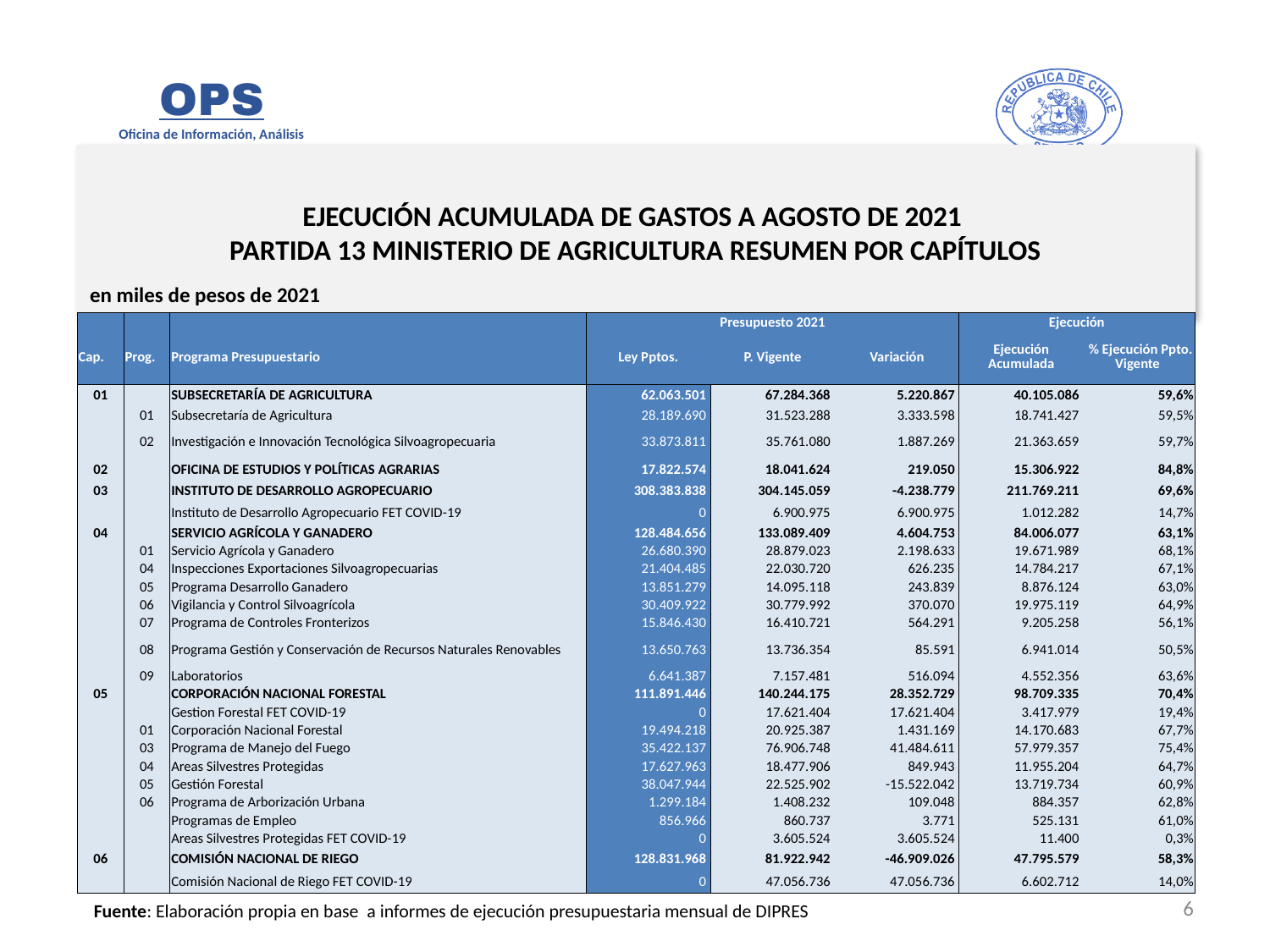

# EJECUCIÓN ACUMULADA DE GASTOS A AGOSTO DE 2021 PARTIDA 13 MINISTERIO DE AGRICULTURA RESUMEN POR CAPÍTULOS
en miles de pesos de 2021
|  |  |  | Presupuesto 2021 |  |  | Ejecución |  |
| --- | --- | --- | --- | --- | --- | --- | --- |
| Cap. | Prog. | Programa Presupuestario | Ley Pptos. | P. Vigente | Variación | Ejecución Acumulada | % Ejecución Ppto. Vigente |
| 01 |  | SUBSECRETARÍA DE AGRICULTURA | 62.063.501 | 67.284.368 | 5.220.867 | 40.105.086 | 59,6% |
|  | 01 | Subsecretaría de Agricultura | 28.189.690 | 31.523.288 | 3.333.598 | 18.741.427 | 59,5% |
|  | 02 | Investigación e Innovación Tecnológica Silvoagropecuaria | 33.873.811 | 35.761.080 | 1.887.269 | 21.363.659 | 59,7% |
| 02 |  | OFICINA DE ESTUDIOS Y POLÍTICAS AGRARIAS | 17.822.574 | 18.041.624 | 219.050 | 15.306.922 | 84,8% |
| 03 |  | INSTITUTO DE DESARROLLO AGROPECUARIO | 308.383.838 | 304.145.059 | -4.238.779 | 211.769.211 | 69,6% |
|  |  | Instituto de Desarrollo Agropecuario FET COVID-19 | 0 | 6.900.975 | 6.900.975 | 1.012.282 | 14,7% |
| 04 |  | SERVICIO AGRÍCOLA Y GANADERO | 128.484.656 | 133.089.409 | 4.604.753 | 84.006.077 | 63,1% |
|  | 01 | Servicio Agrícola y Ganadero | 26.680.390 | 28.879.023 | 2.198.633 | 19.671.989 | 68,1% |
|  | 04 | Inspecciones Exportaciones Silvoagropecuarias | 21.404.485 | 22.030.720 | 626.235 | 14.784.217 | 67,1% |
|  | 05 | Programa Desarrollo Ganadero | 13.851.279 | 14.095.118 | 243.839 | 8.876.124 | 63,0% |
|  | 06 | Vigilancia y Control Silvoagrícola | 30.409.922 | 30.779.992 | 370.070 | 19.975.119 | 64,9% |
|  | 07 | Programa de Controles Fronterizos | 15.846.430 | 16.410.721 | 564.291 | 9.205.258 | 56,1% |
|  | 08 | Programa Gestión y Conservación de Recursos Naturales Renovables | 13.650.763 | 13.736.354 | 85.591 | 6.941.014 | 50,5% |
|  | 09 | Laboratorios | 6.641.387 | 7.157.481 | 516.094 | 4.552.356 | 63,6% |
| 05 |  | CORPORACIÓN NACIONAL FORESTAL | 111.891.446 | 140.244.175 | 28.352.729 | 98.709.335 | 70,4% |
|  |  | Gestion Forestal FET COVID-19 | 0 | 17.621.404 | 17.621.404 | 3.417.979 | 19,4% |
|  | 01 | Corporación Nacional Forestal | 19.494.218 | 20.925.387 | 1.431.169 | 14.170.683 | 67,7% |
|  | 03 | Programa de Manejo del Fuego | 35.422.137 | 76.906.748 | 41.484.611 | 57.979.357 | 75,4% |
|  | 04 | Areas Silvestres Protegidas | 17.627.963 | 18.477.906 | 849.943 | 11.955.204 | 64,7% |
|  | 05 | Gestión Forestal | 38.047.944 | 22.525.902 | -15.522.042 | 13.719.734 | 60,9% |
|  | 06 | Programa de Arborización Urbana | 1.299.184 | 1.408.232 | 109.048 | 884.357 | 62,8% |
|  |  | Programas de Empleo | 856.966 | 860.737 | 3.771 | 525.131 | 61,0% |
|  |  | Areas Silvestres Protegidas FET COVID-19 | 0 | 3.605.524 | 3.605.524 | 11.400 | 0,3% |
| 06 |  | COMISIÓN NACIONAL DE RIEGO | 128.831.968 | 81.922.942 | -46.909.026 | 47.795.579 | 58,3% |
|  |  | Comisión Nacional de Riego FET COVID-19 | 0 | 47.056.736 | 47.056.736 | 6.602.712 | 14,0% |
6
Fuente: Elaboración propia en base  a informes de ejecución presupuestaria mensual de DIPRES